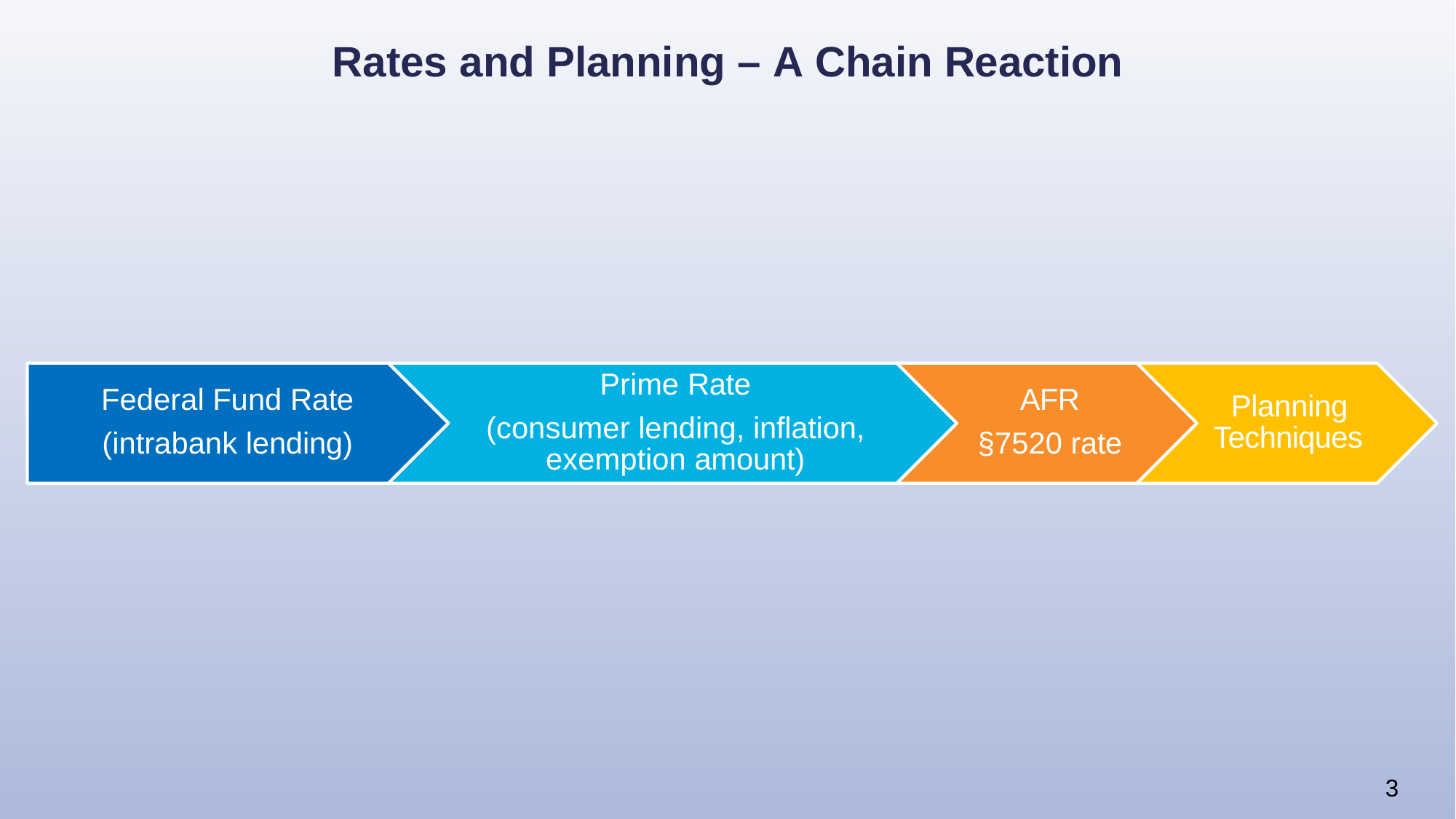

# Rates and Planning – A Chain Reaction
Prime Rate (consumer lending, inflation,
exemption amount)

Federal Fund Rate (intrabank lending)
AFR
§7520 rate
Planning Techniques
3